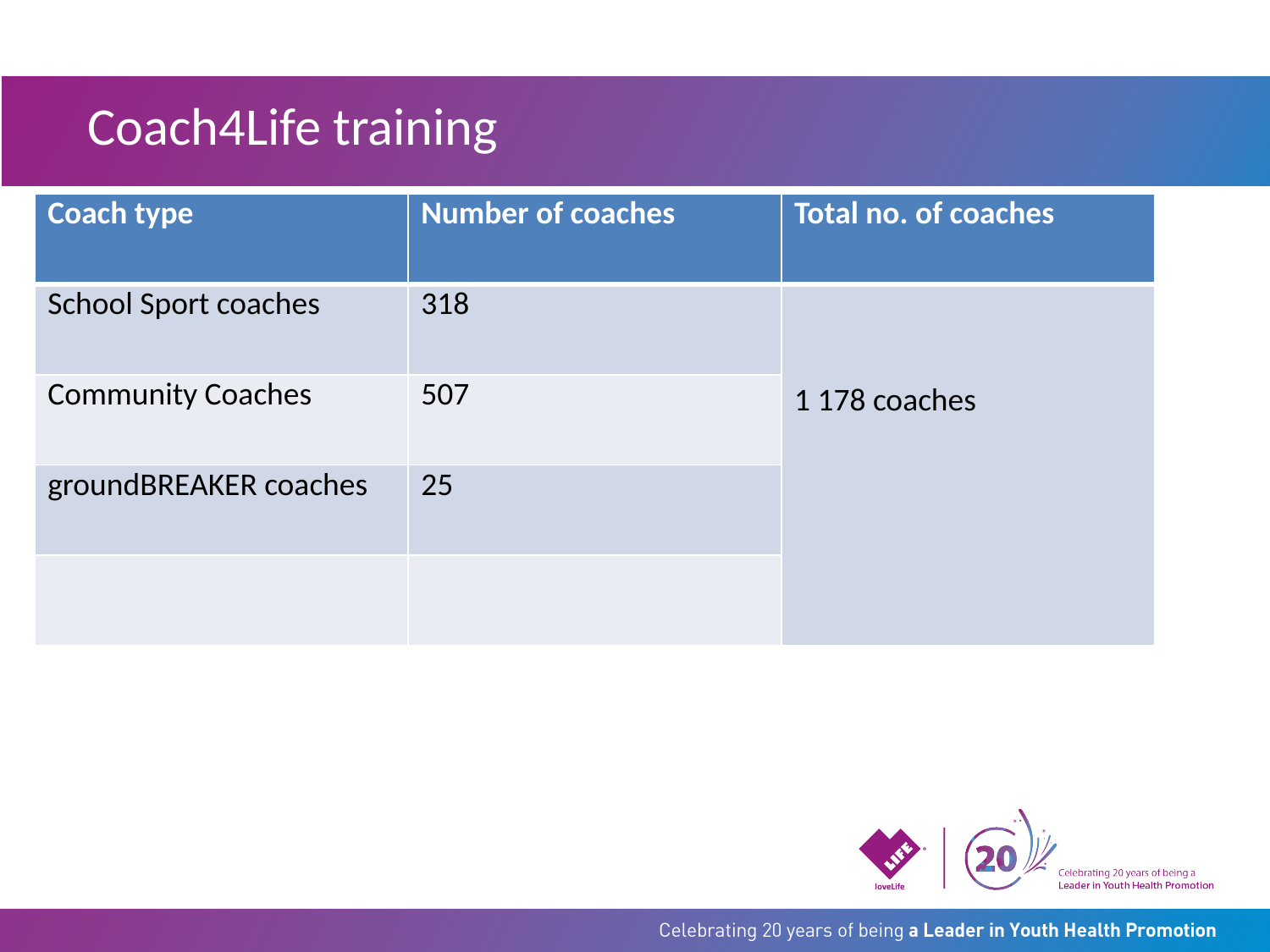

# Coach4Life training
| Coach type | Number of coaches | Total no. of coaches |
| --- | --- | --- |
| School Sport coaches | 318 | 1 178 coaches |
| Community Coaches | 507 |  |
| groundBREAKER coaches | 25 |  |
|  |  |  |